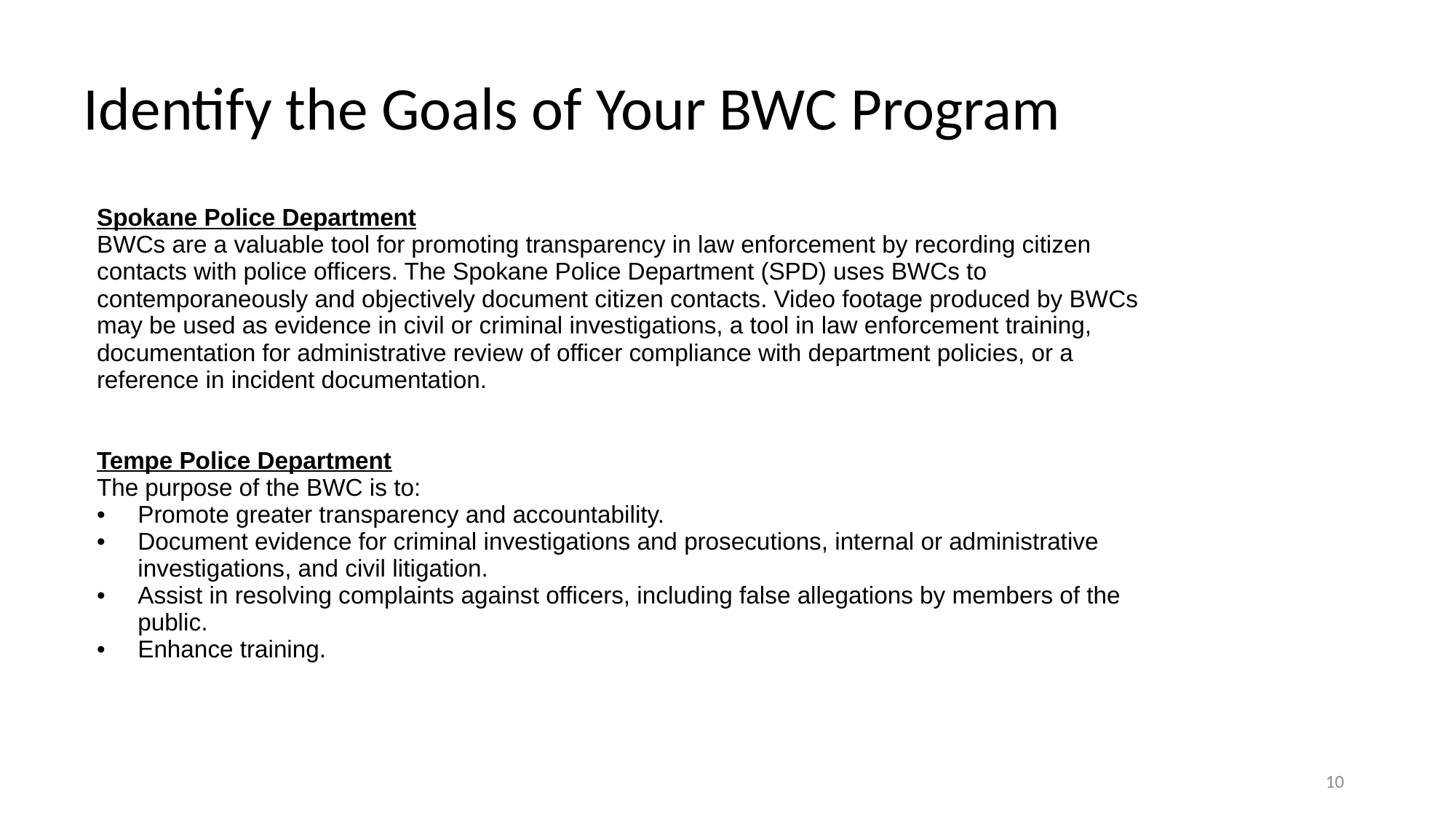

# Identify the Goals of Your BWC Program
| Spokane Police Department BWCs are a valuable tool for promoting transparency in law enforcement by recording citizen contacts with police officers. The Spokane Police Department (SPD) uses BWCs to contemporaneously and objectively document citizen contacts. Video footage produced by BWCs may be used as evidence in civil or criminal investigations, a tool in law enforcement training, documentation for administrative review of officer compliance with department policies, or a reference in incident documentation. Tempe Police Department The purpose of the BWC is to: Promote greater transparency and accountability. Document evidence for criminal investigations and prosecutions, internal or administrative investigations, and civil litigation. Assist in resolving complaints against officers, including false allegations by members of the public. Enhance training. |
| --- |
|  |
10